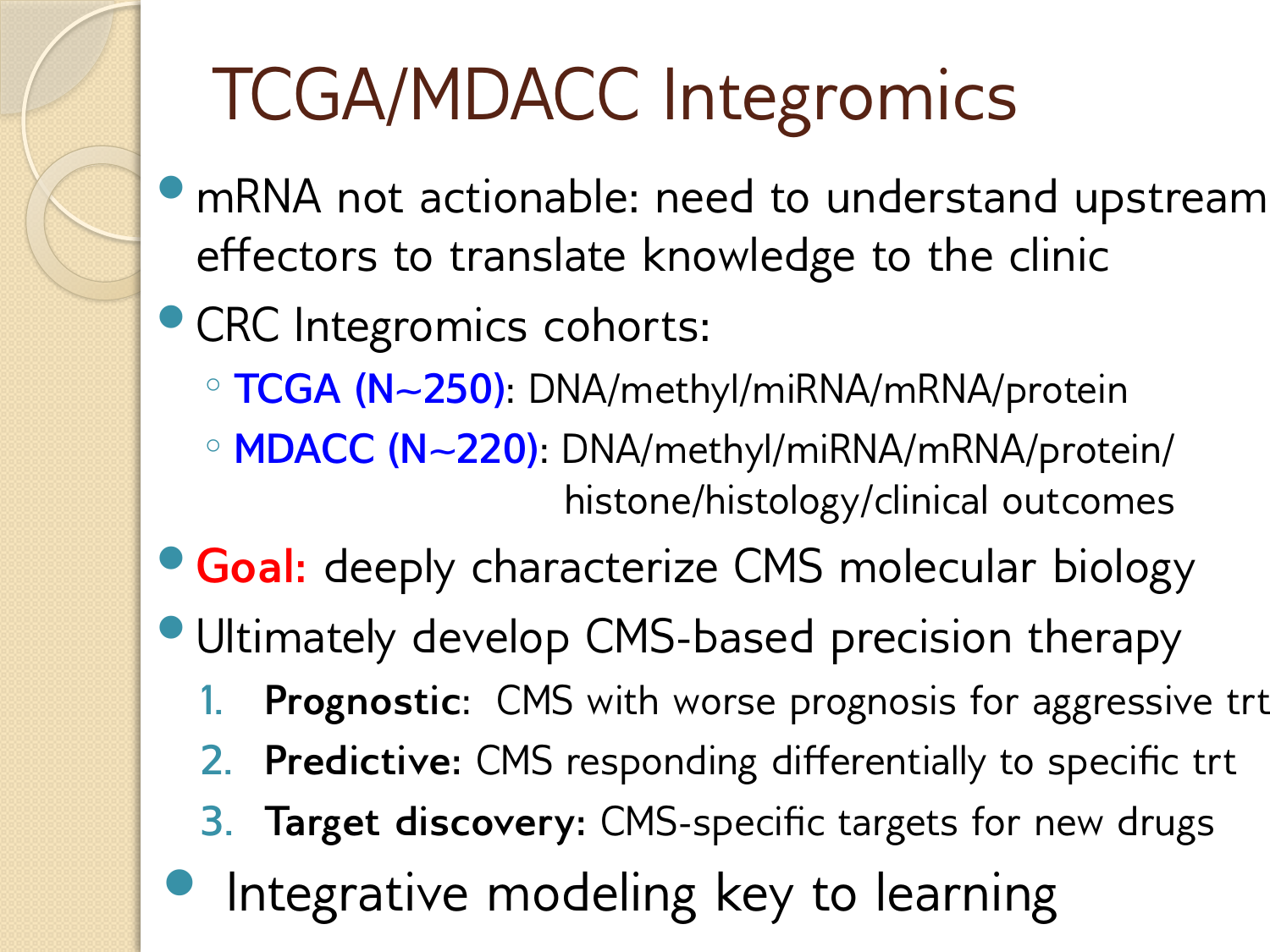

# TCGA/MDACC Integromics
mRNA not actionable: need to understand upstream effectors to translate knowledge to the clinic
CRC Integromics cohorts:
TCGA (N~250): DNA/methyl/miRNA/mRNA/protein
MDACC (N~220): DNA/methyl/miRNA/mRNA/protein/			      histone/histology/clinical outcomes
Goal: deeply characterize CMS molecular biology
Ultimately develop CMS-based precision therapy
Prognostic:  CMS with worse prognosis for aggressive trt
Predictive: CMS responding differentially to specific trt
Target discovery: CMS-specific targets for new drugs
Integrative modeling key to learning